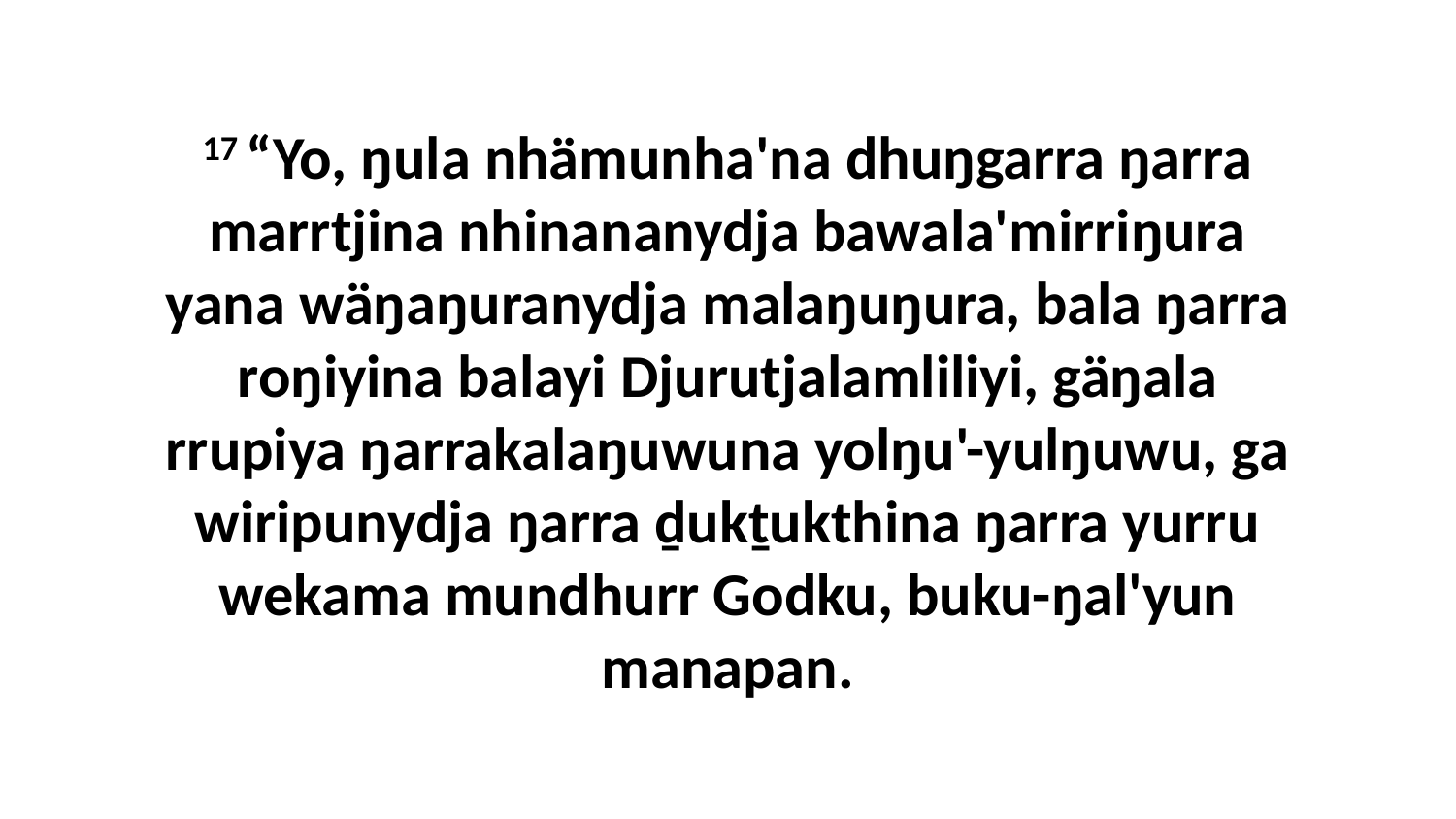

17 “Yo, ŋula nhämunha'na dhuŋgarra ŋarra marrtjina nhinananydja bawala'mirriŋura yana wäŋaŋuranydja malaŋuŋura, bala ŋarra roŋiyina balayi Djurutjalamliliyi, gäŋala rrupiya ŋarrakalaŋuwuna yolŋu'-yulŋuwu, ga wiripunydja ŋarra ḏukṯukthina ŋarra yurru wekama mundhurr Godku, buku-ŋal'yun manapan.